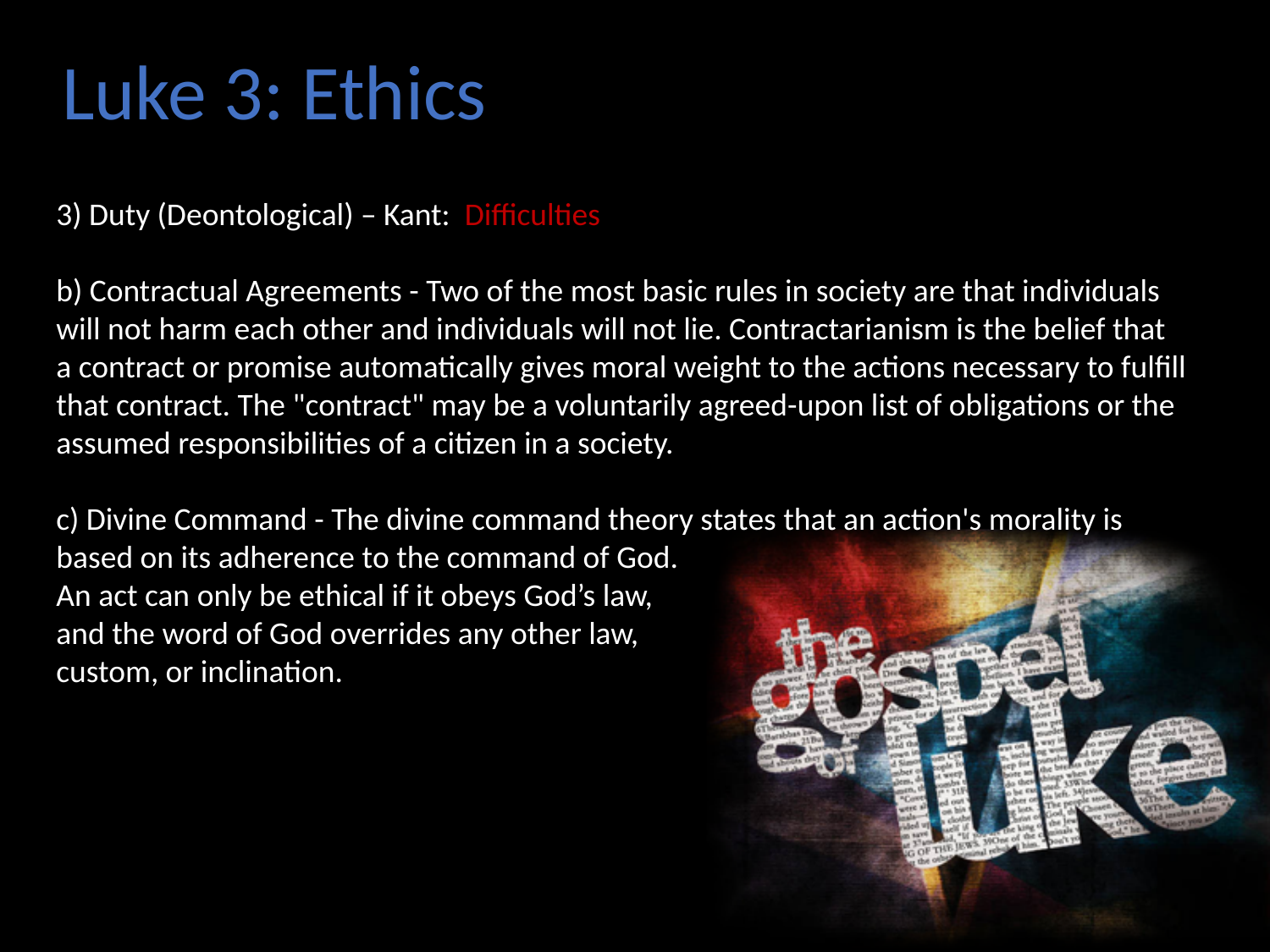

Luke 3: Ethics
3) Duty (Deontological) – Kant:  Difficulties

b) Contractual Agreements - Two of the most basic rules in society are that individuals
will not harm each other and individuals will not lie. Contractarianism is the belief that
a contract or promise automatically gives moral weight to the actions necessary to fulfill
that contract. The "contract" may be a voluntarily agreed-upon list of obligations or the
assumed responsibilities of a citizen in a society.

c) Divine Command - The divine command theory states that an action's morality is
based on its adherence to the command of God.
An act can only be ethical if it obeys God’s law,
and the word of God overrides any other law,
custom, or inclination.